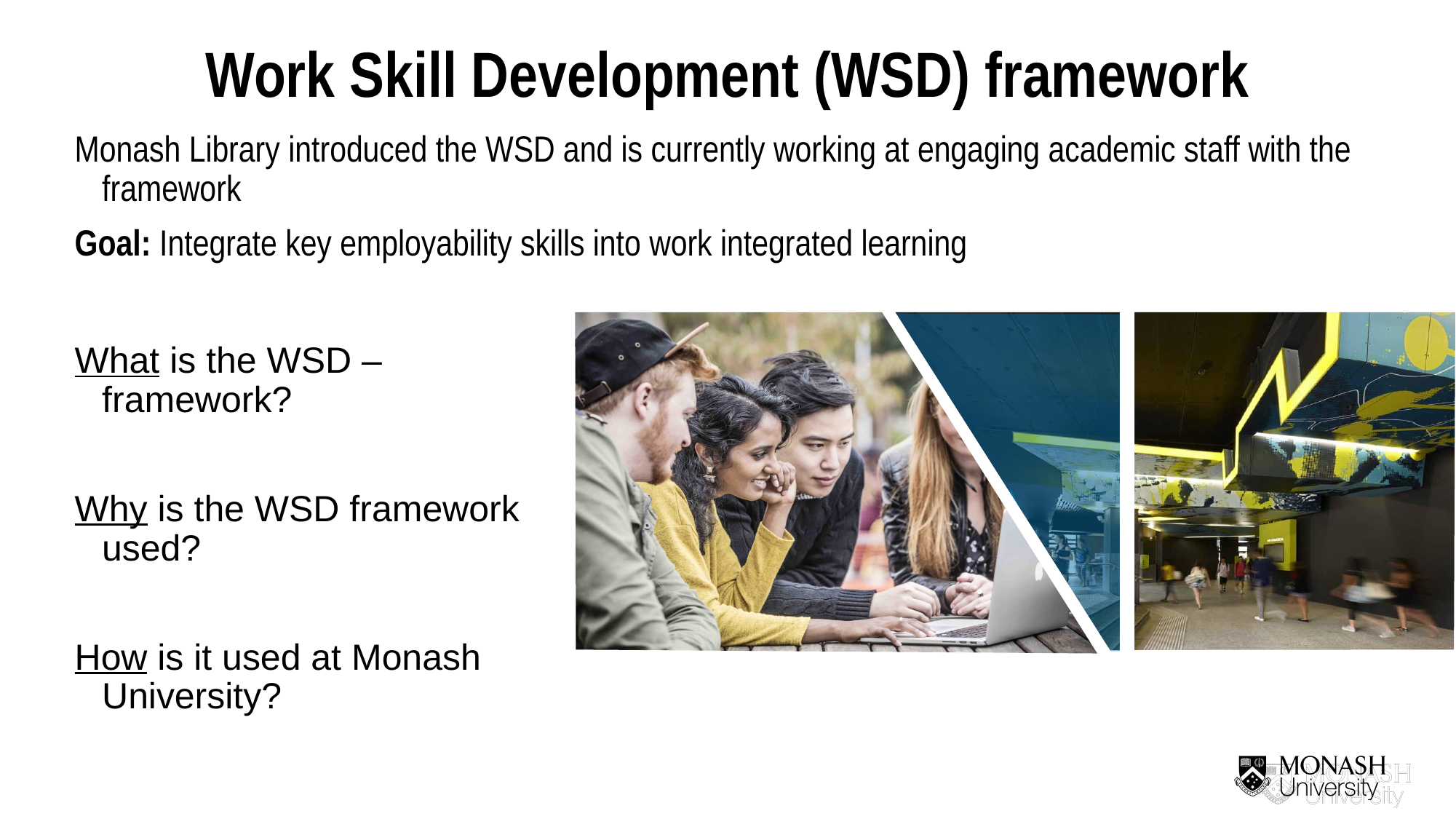

Work Skill Development (WSD) framework
Monash Library introduced the WSD and is currently working at engaging academic staff with the framework
Goal: Integrate key employability skills into work integrated learning

What is the WSD – framework?

Why is the WSD framework used?

How is it used at Monash University?